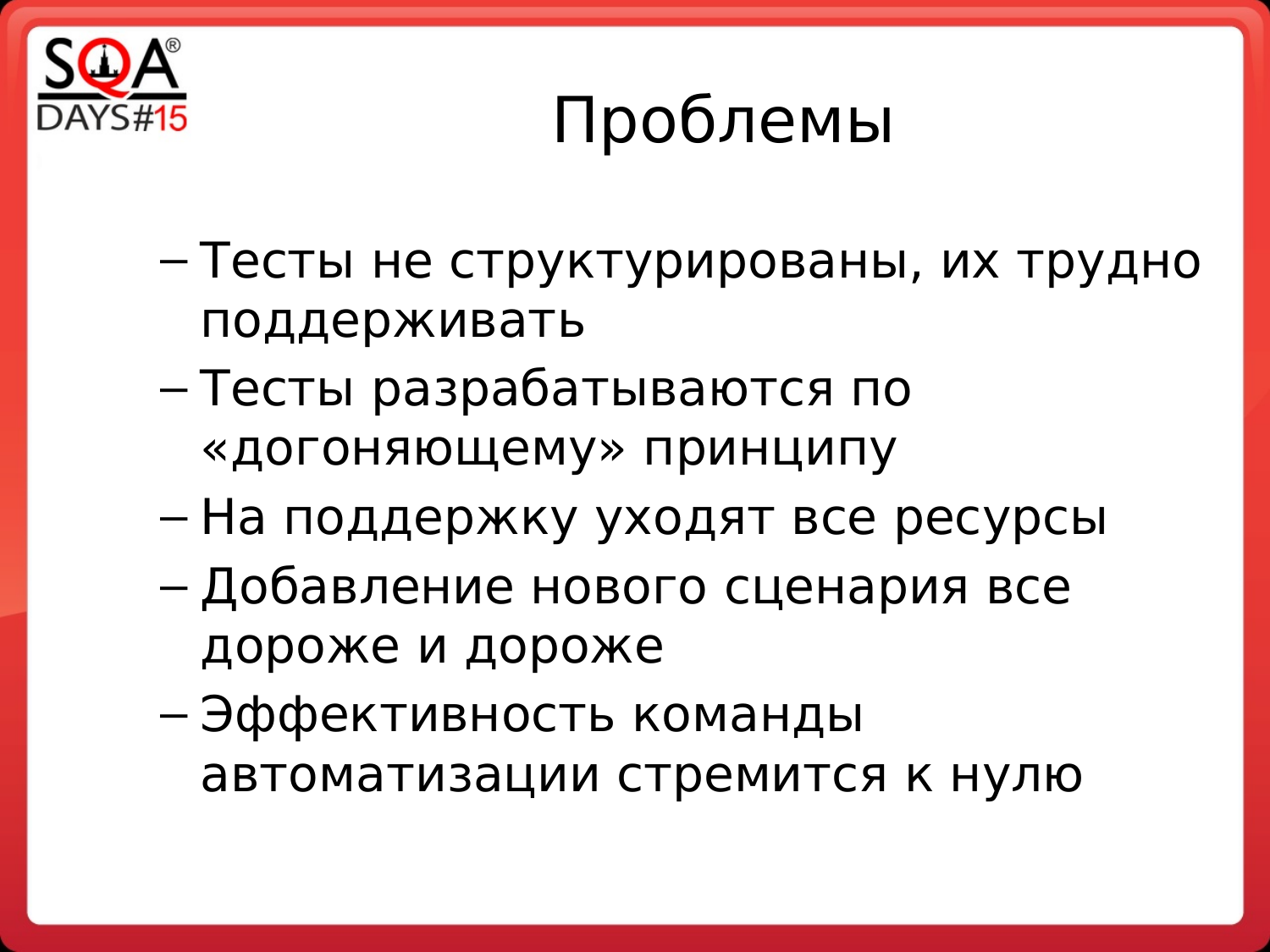

Проблемы
Тесты не структурированы, их трудно поддерживать
Тесты разрабатываются по «догоняющему» принципу
На поддержку уходят все ресурсы
Добавление нового сценария все дороже и дороже
Эффективность команды автоматизации стремится к нулю